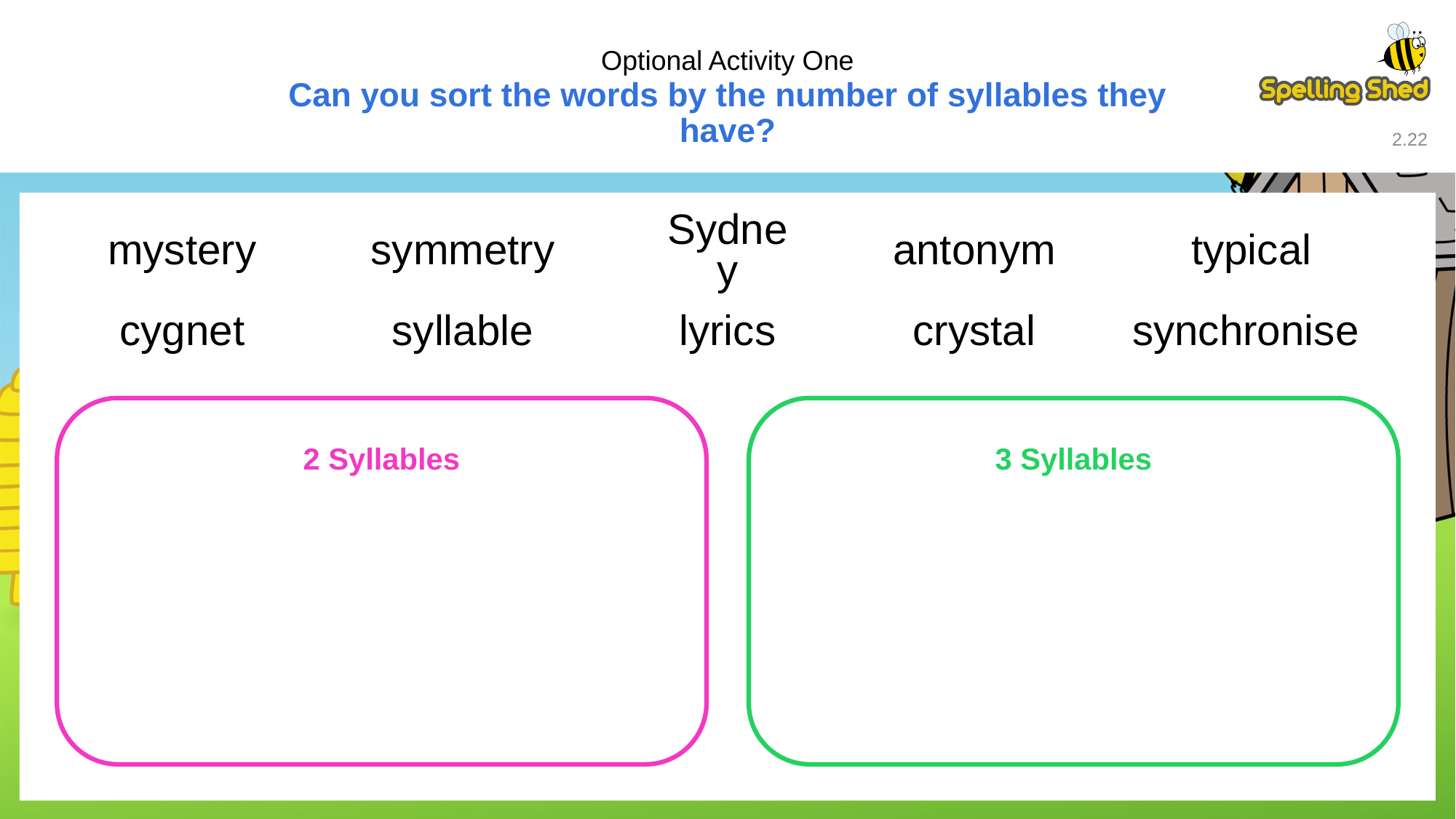

Optional Activity One
Can you sort the words by the number of syllables they have?
2.22
mystery
Sydney
antonym
typical
symmetry
cygnet
lyrics
crystal
syllable
synchronise

2 Syllables
3 Syllables